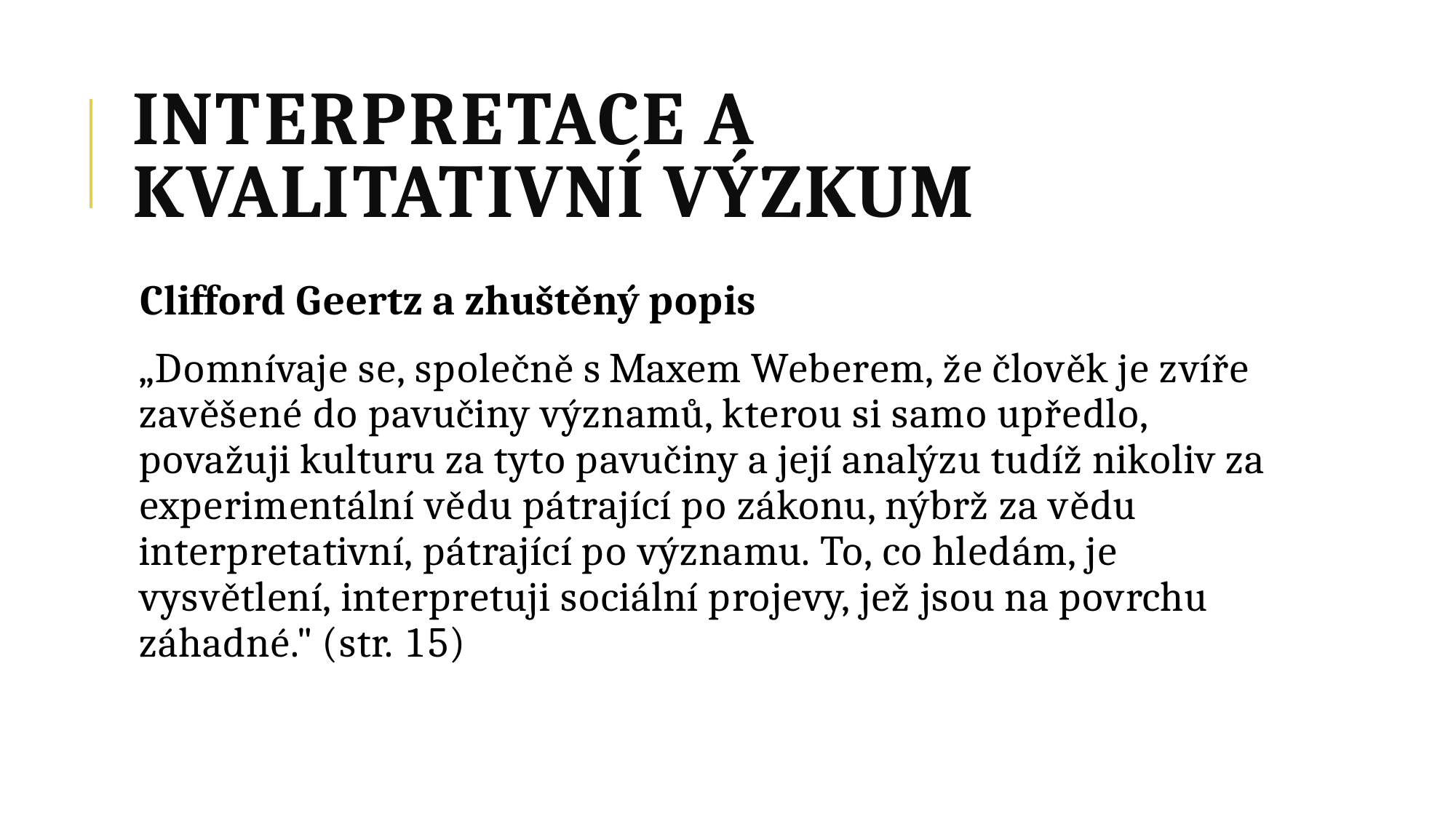

# Interpretace a kvalitativní výzkum
Clifford Geertz a zhuštěný popis
„Domnívaje se, společně s Maxem Weberem, že člověk je zvíře zavěšené do pavučiny významů, kterou si samo upředlo, považuji kulturu za tyto pavučiny a její analýzu tudíž nikoliv za experimentální vědu pátrající po zákonu, nýbrž za vědu interpretativní, pátrající po významu. To, co hledám, je vysvětlení, interpretuji sociální projevy, jež jsou na povrchu záhadné." (str. 15)